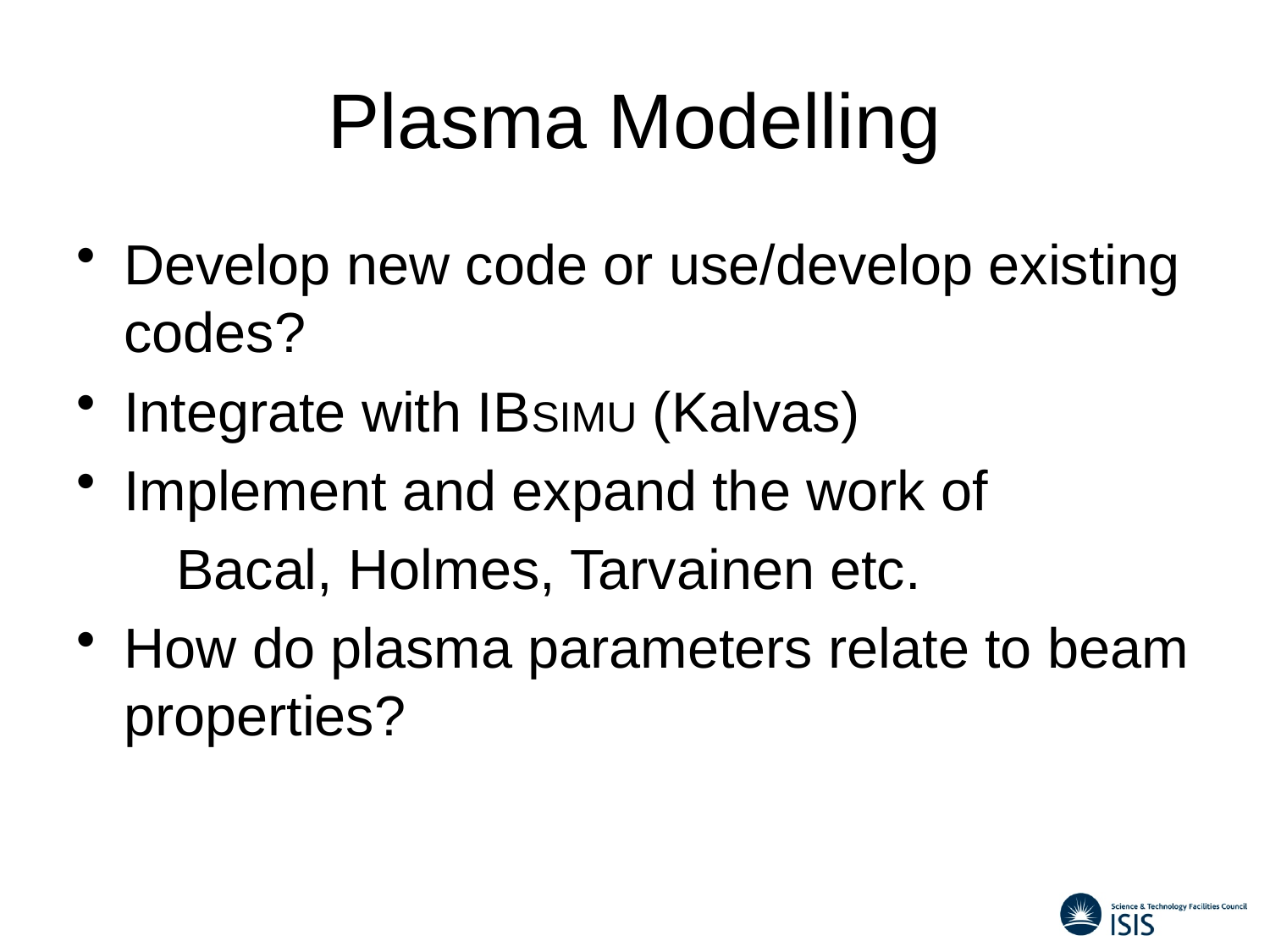

# Plasma Modelling
Develop new code or use/develop existing codes?
Integrate with IBSIMU (Kalvas)
Implement and expand the work of
Bacal, Holmes, Tarvainen etc.
How do plasma parameters relate to beam properties?